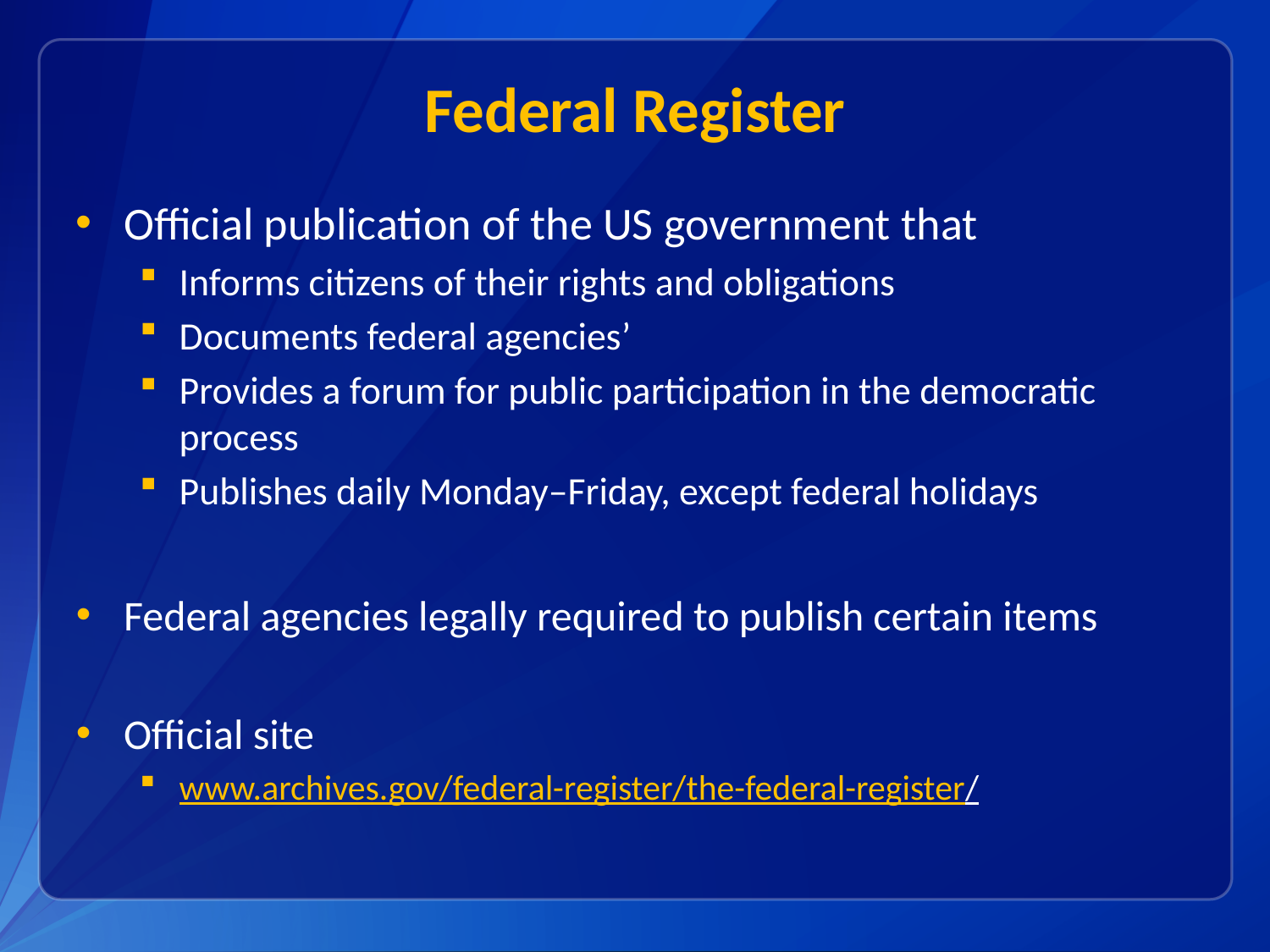

# Federal Register
Official publication of the US government that
Informs citizens of their rights and obligations
Documents federal agencies’
Provides a forum for public participation in the democratic process
Publishes daily Monday–Friday, except federal holidays

Federal agencies legally required to publish certain items

Official site
www.archives.gov/federal-register/the-federal-register/